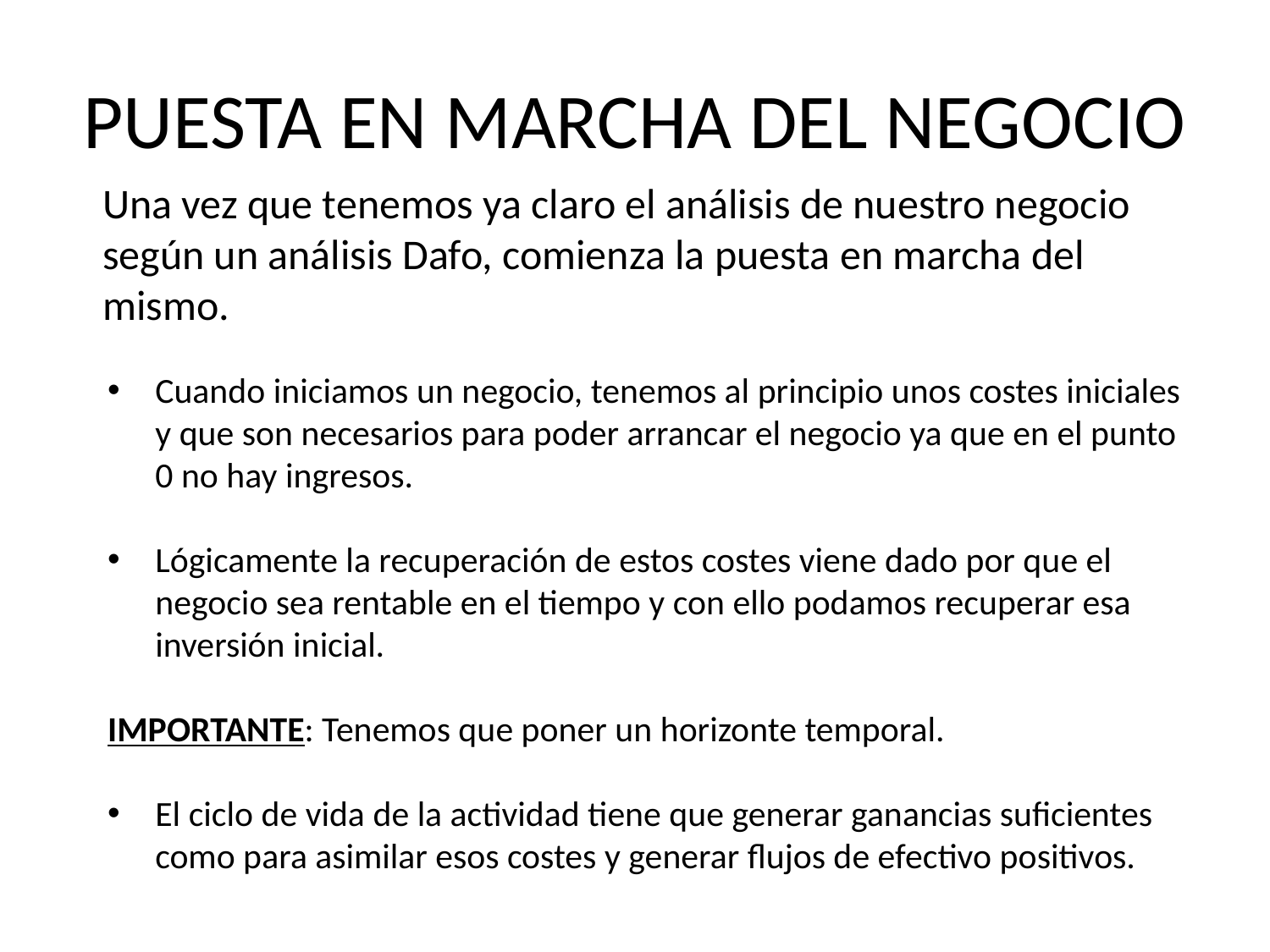

# PUESTA EN MARCHA DEL NEGOCIO
Una vez que tenemos ya claro el análisis de nuestro negocio según un análisis Dafo, comienza la puesta en marcha del mismo.

Cuando iniciamos un negocio, tenemos al principio unos costes iniciales y que son necesarios para poder arrancar el negocio ya que en el punto 0 no hay ingresos.

Lógicamente la recuperación de estos costes viene dado por que el negocio sea rentable en el tiempo y con ello podamos recuperar esa inversión inicial.

IMPORTANTE: Tenemos que poner un horizonte temporal.

El ciclo de vida de la actividad tiene que generar ganancias suficientes como para asimilar esos costes y generar flujos de efectivo positivos.